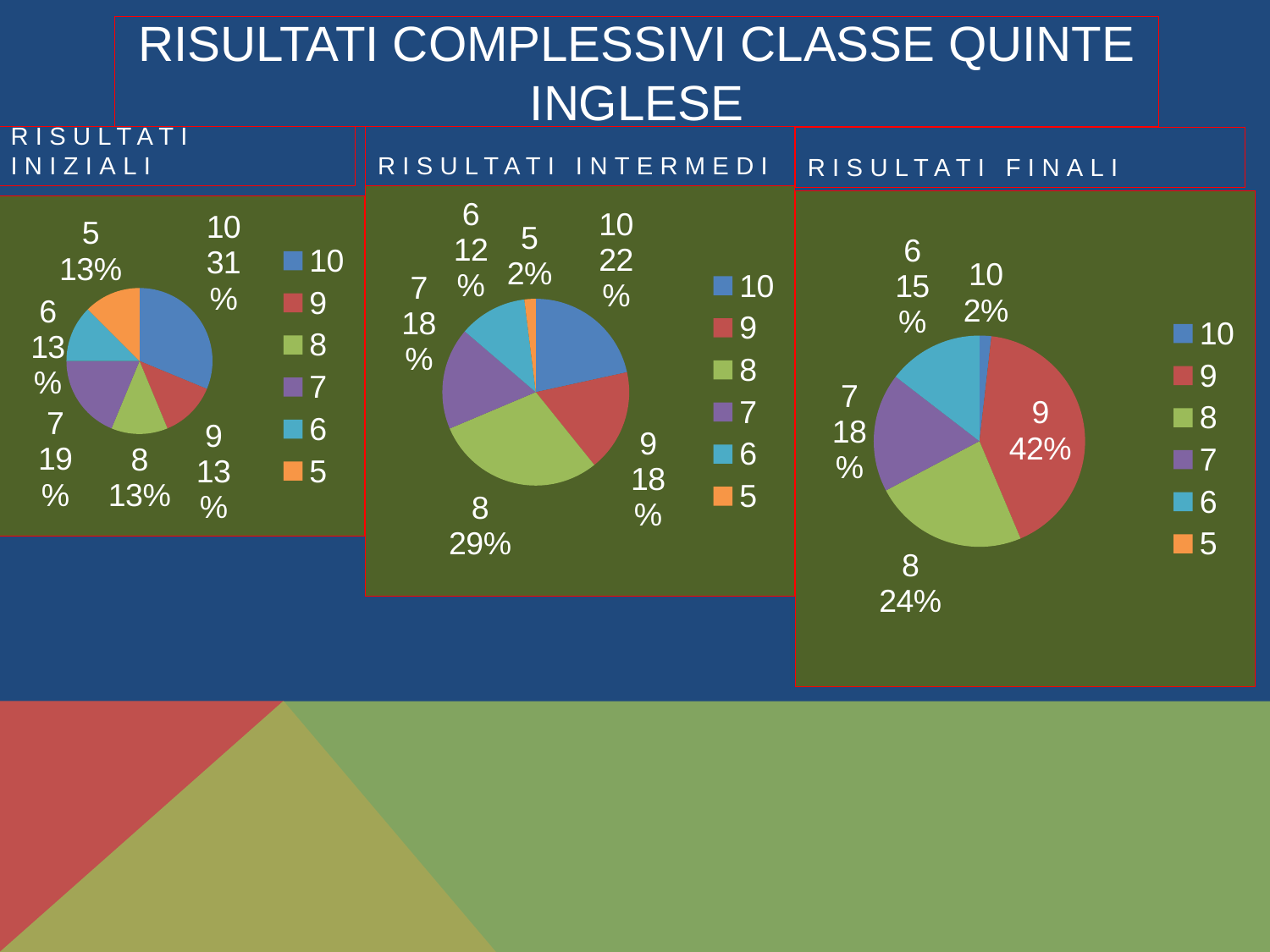

# RISULTATI COMPLESSIVI CLASSE QUINTE INGLESE
Risultati iniziali
RISULTATI INTERMEDI
RISULTATI finali

### Chart

| Category | Colonna1 |
|---|---|
| 10 | 11.0 |
| 9 | 9.0 |
| 8 | 15.0 |
| 7 | 9.0 |
| 6 | 6.0 |
| 5 | 1.0 |

### Chart

| Category | Colonna1 |
|---|---|
| 10 | 1.0 |
| 9 | 23.0 |
| 8 | 13.0 |
| 7 | 10.0 |
| 6 | 8.0 |
| 5 | 0.0 |

### Chart

| Category | 1A | 1B | 1C | 1D |
|---|---|---|---|---|
| 10 | 5.0 | 5.0 | 2.0 | 2.0 |
| 9 | 2.0 | 5.0 | 2.0 | 2.0 |
| 8 | 2.0 | 3.0 | 3.0 | 2.0 |
| 7 | 3.0 | 2.0 | 5.0 | 2.0 |
| 6 | 2.0 | 2.0 | 2.0 | 2.0 |
| 5 | 2.0 | 2.0 | 2.0 | 2.0 |